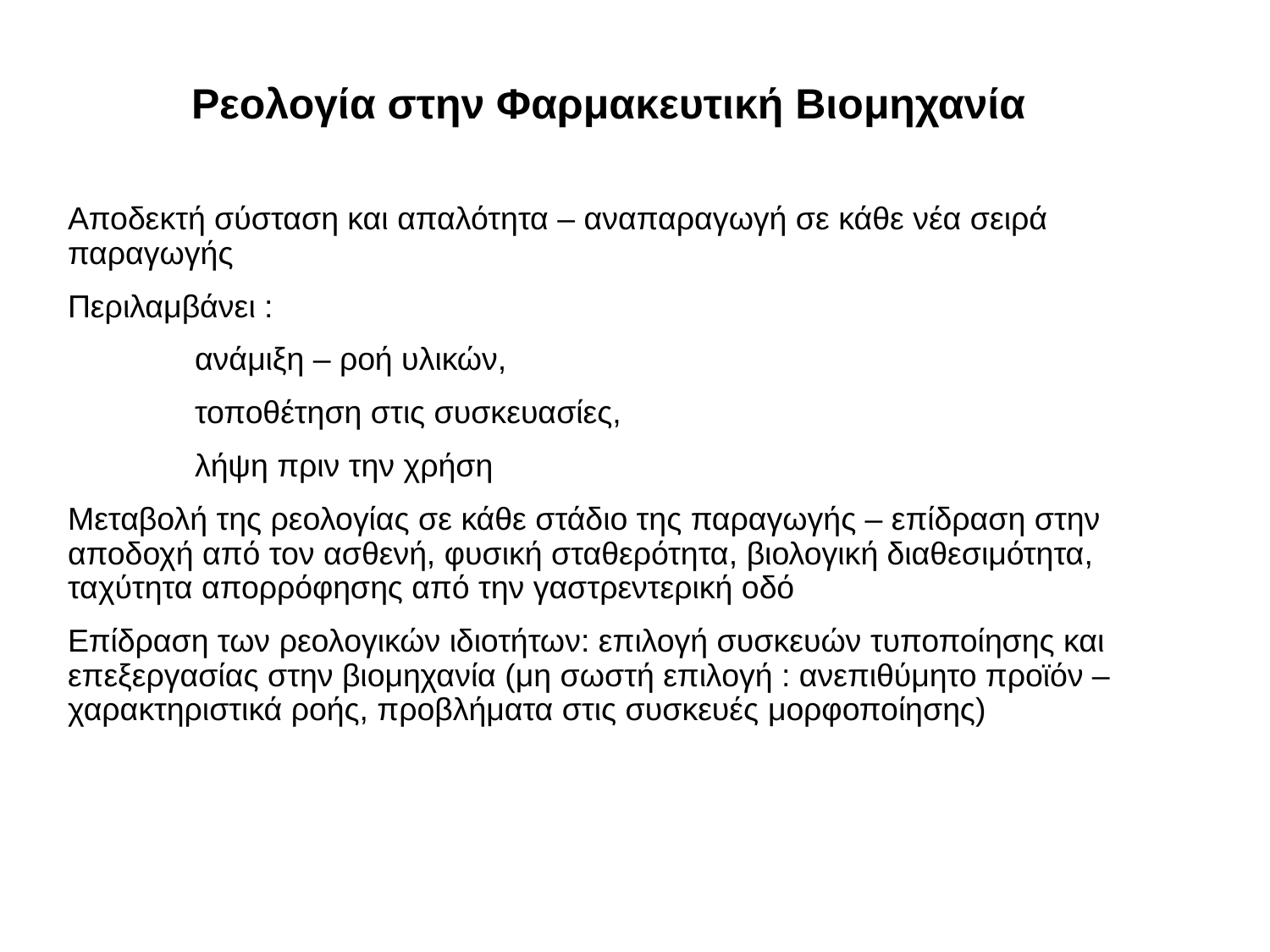

Ρεολογία στην Φαρμακευτική Βιομηχανία
Αποδεκτή σύσταση και απαλότητα – αναπαραγωγή σε κάθε νέα σειρά παραγωγής
Περιλαμβάνει :
	ανάμιξη – ροή υλικών,
	τοποθέτηση στις συσκευασίες,
	λήψη πριν την χρήση
Μεταβολή της ρεολογίας σε κάθε στάδιο της παραγωγής – επίδραση στην αποδοχή από τον ασθενή, φυσική σταθερότητα, βιολογική διαθεσιμότητα, ταχύτητα απορρόφησης από την γαστρεντερική οδό
Επίδραση των ρεολογικών ιδιοτήτων: επιλογή συσκευών τυποποίησης και επεξεργασίας στην βιομηχανία (μη σωστή επιλογή : ανεπιθύμητο προϊόν – χαρακτηριστικά ροής, προβλήματα στις συσκευές μορφοποίησης)